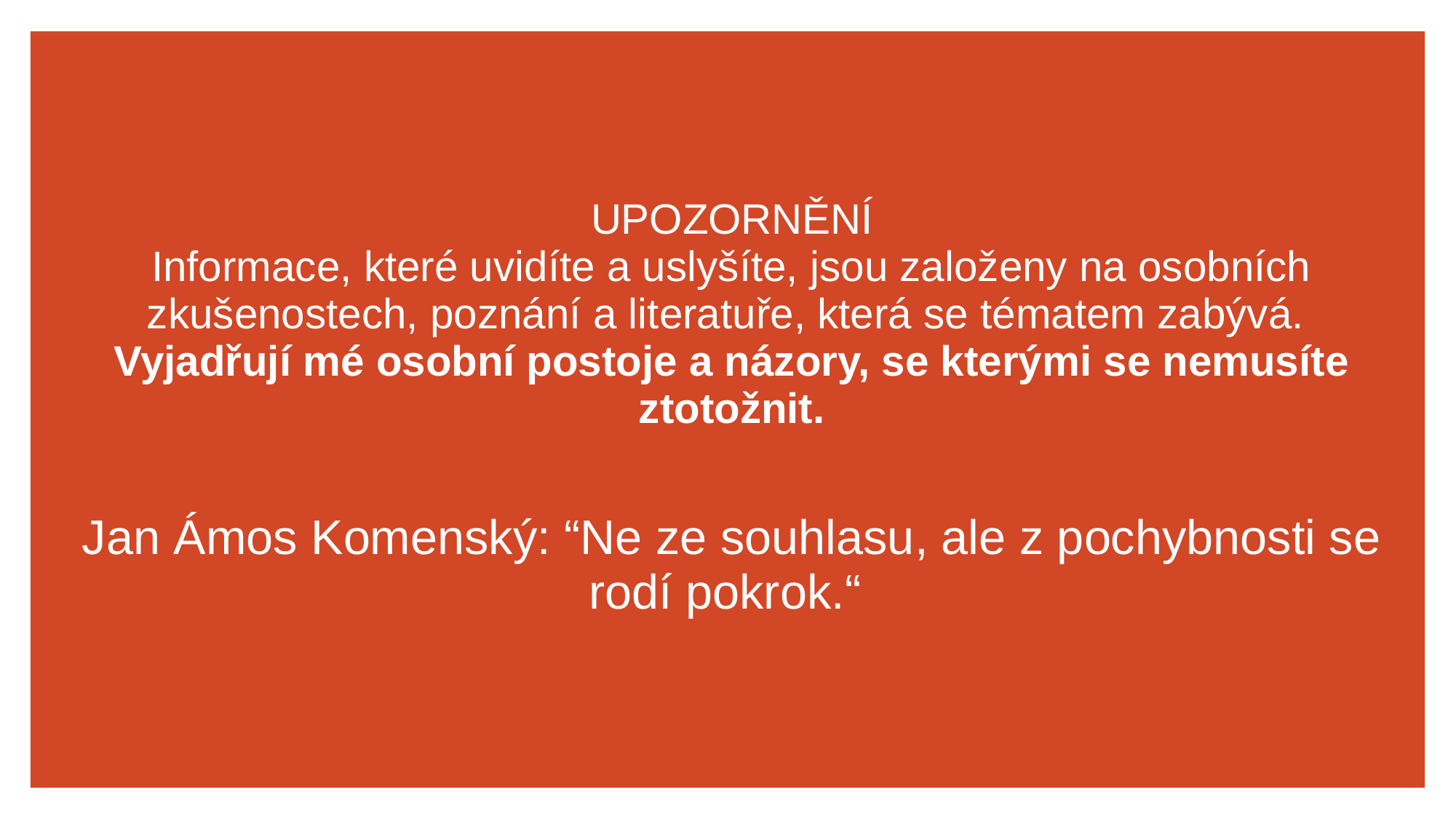

UPOZORNĚNÍ
Informace, které uvidíte a uslyšíte, jsou založeny na osobních zkušenostech, poznání a literatuře, která se tématem zabývá.
Vyjadřují mé osobní postoje a názory, se kterými se nemusíte ztotožnit.
Jan Ámos Komenský: “Ne ze souhlasu, ale z pochybnosti se rodí pokrok.“